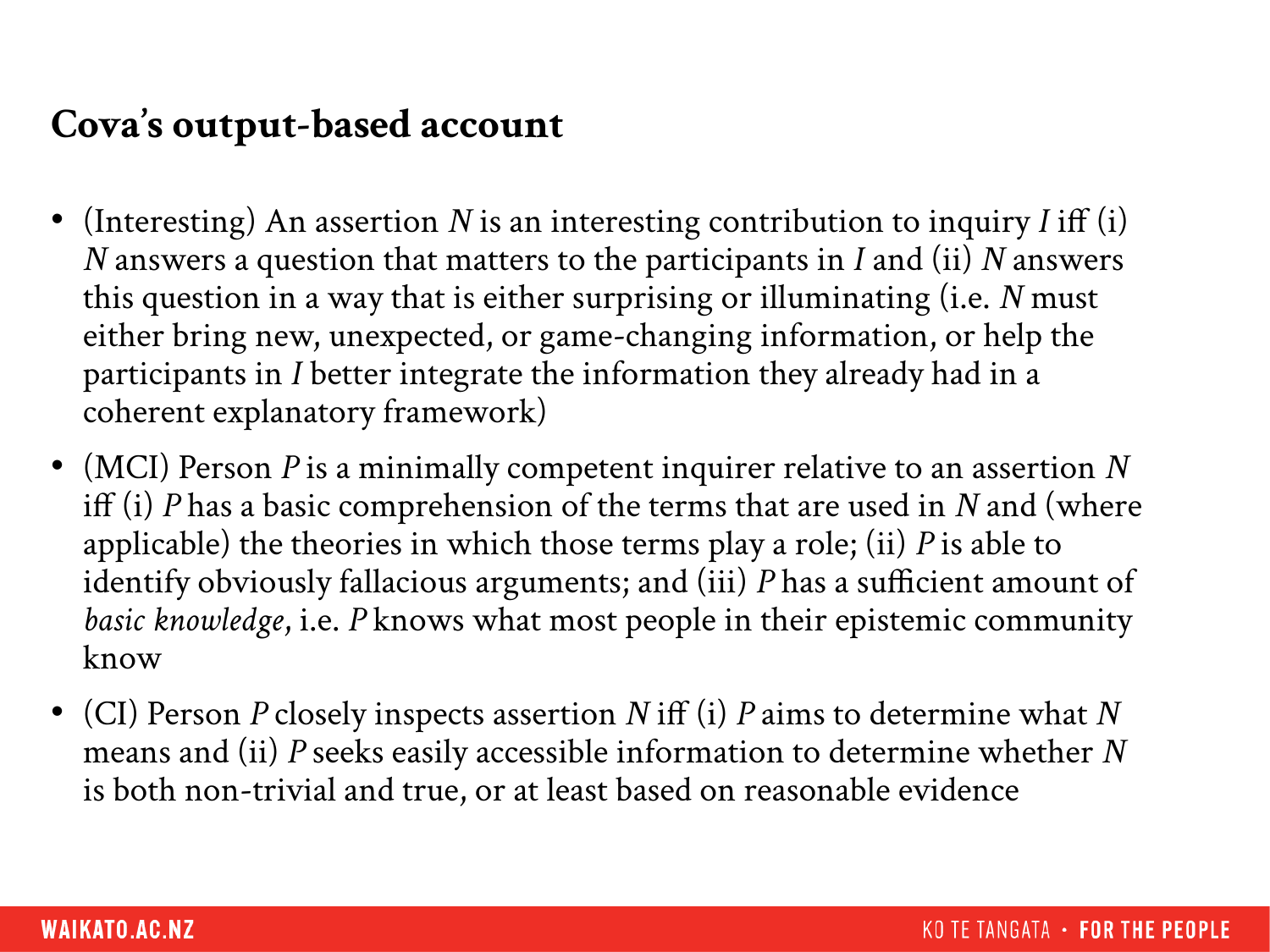

# Cova’s output-based account
(Interesting) An assertion N is an interesting contribution to inquiry I iff (i) N answers a question that matters to the participants in I and (ii) N answers this question in a way that is either surprising or illuminating (i.e. N must either bring new, unexpected, or game-changing information, or help the participants in I better integrate the information they already had in a coherent explanatory framework)
(MCI) Person P is a minimally competent inquirer relative to an assertion N iff (i) P has a basic comprehension of the terms that are used in N and (where applicable) the theories in which those terms play a role; (ii) P is able to identify obviously fallacious arguments; and (iii) P has a sufficient amount of basic knowledge, i.e. P knows what most people in their epistemic community know
(CI) Person P closely inspects assertion N iff (i) P aims to determine what N means and (ii) P seeks easily accessible information to determine whether N is both non-trivial and true, or at least based on reasonable evidence